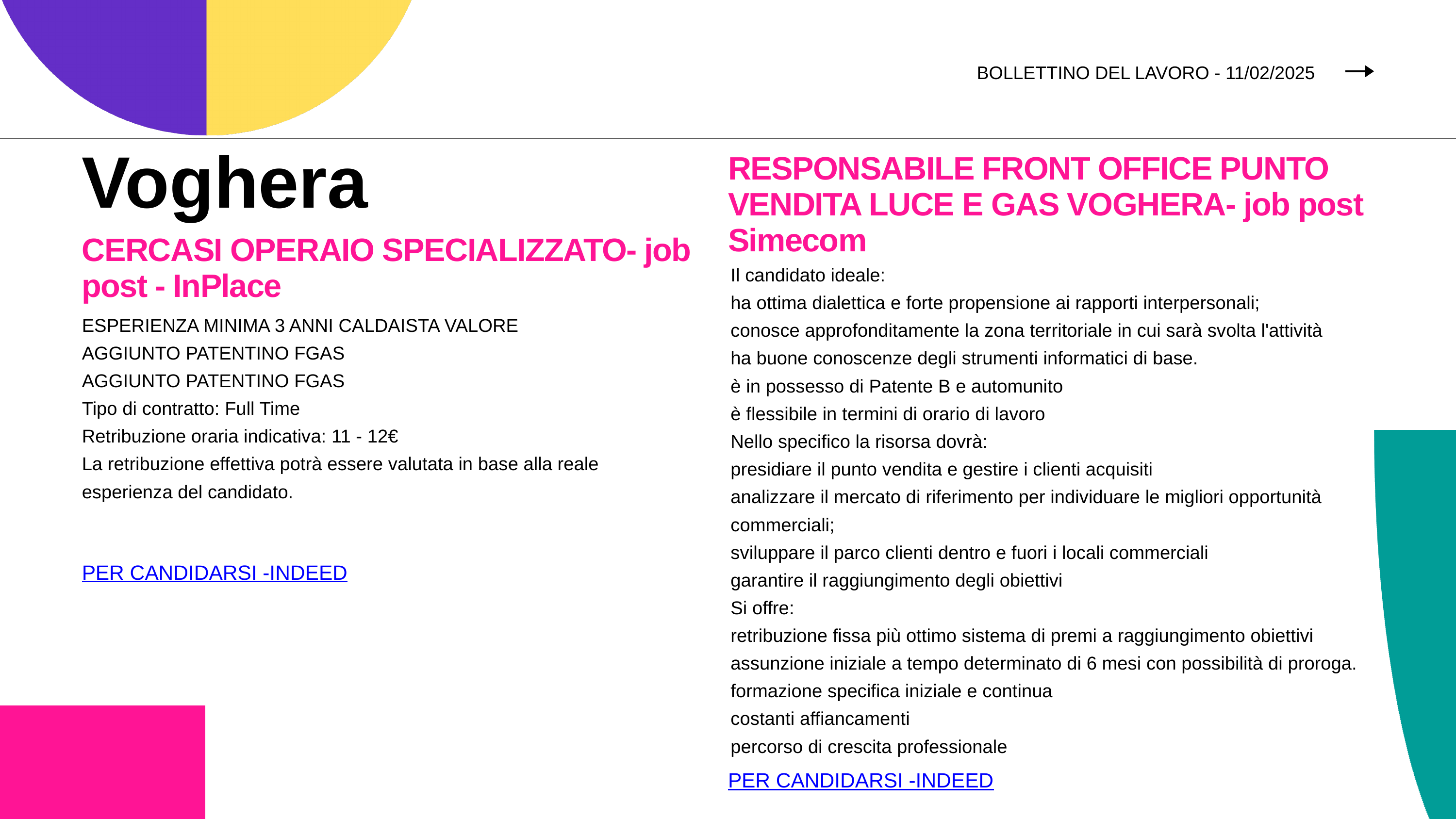

BOLLETTINO DEL LAVORO - 11/02/2025

RESPONSABILE FRONT OFFICE PUNTO VENDITA LUCE E GAS VOGHERA- job post
Simecom
Voghera
CERCASI OPERAIO SPECIALIZZATO- job post - InPlace
Il candidato ideale:
ha ottima dialettica e forte propensione ai rapporti interpersonali;
conosce approfonditamente la zona territoriale in cui sarà svolta l'attività
ha buone conoscenze degli strumenti informatici di base.
è in possesso di Patente B e automunito
è flessibile in termini di orario di lavoro
Nello specifico la risorsa dovrà:
presidiare il punto vendita e gestire i clienti acquisiti
analizzare il mercato di riferimento per individuare le migliori opportunità commerciali;
sviluppare il parco clienti dentro e fuori i locali commerciali
garantire il raggiungimento degli obiettivi
Si offre:
retribuzione fissa più ottimo sistema di premi a raggiungimento obiettivi
assunzione iniziale a tempo determinato di 6 mesi con possibilità di proroga.
formazione specifica iniziale e continua
costanti affiancamenti
percorso di crescita professionale
ESPERIENZA MINIMA 3 ANNI CALDAISTA VALORE AGGIUNTO PATENTINO FGAS
AGGIUNTO PATENTINO FGAS
Tipo di contratto: Full Time
Retribuzione oraria indicativa: 11 - 12€
La retribuzione effettiva potrà essere valutata in base alla reale esperienza del candidato.

PER CANDIDARSI -INDEED

PER CANDIDARSI -INDEED